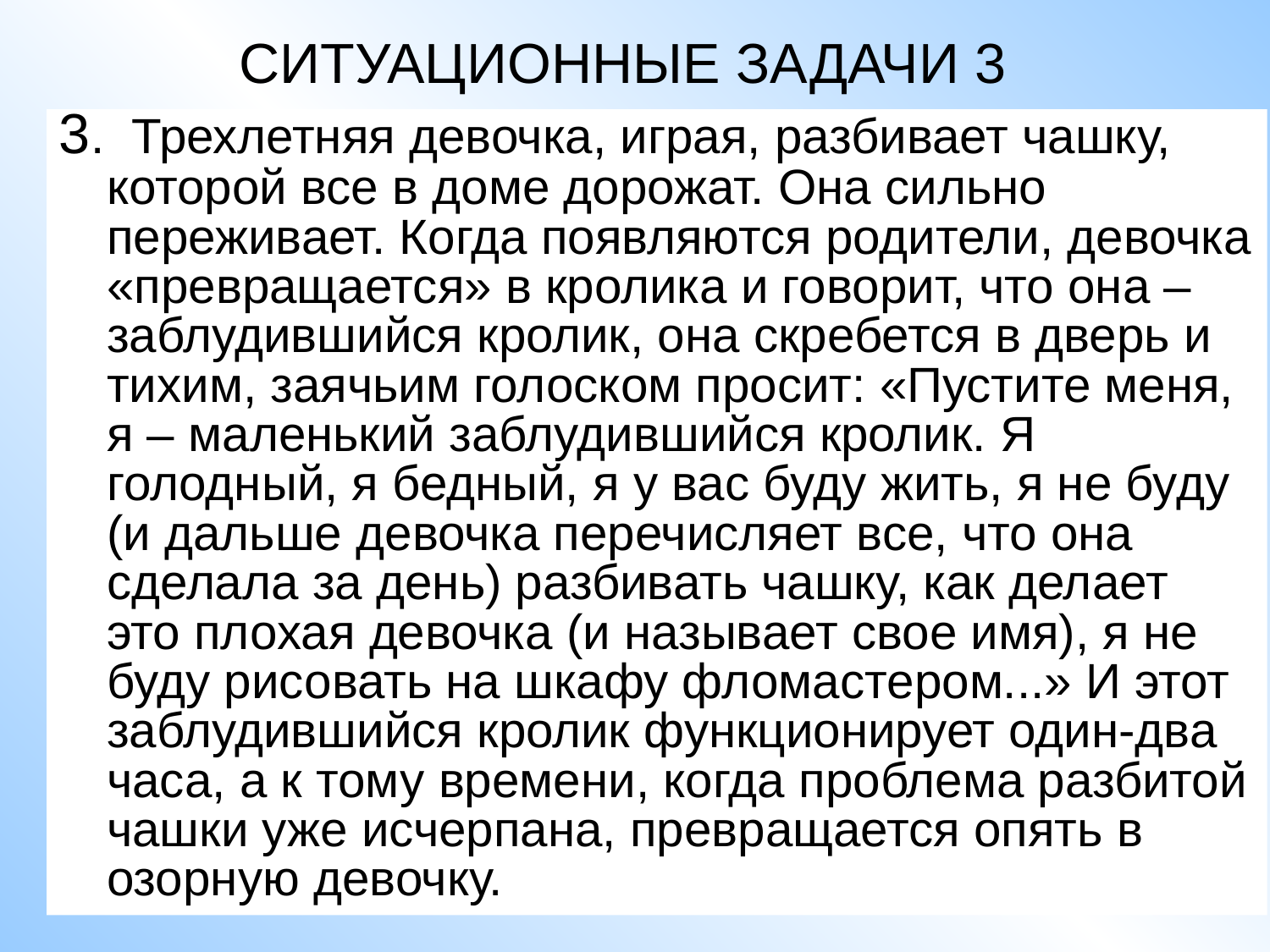

# СИТУАЦИОННЫЕ ЗАДАЧИ 3
3.  Трехлетняя девочка, играя, разбивает чашку, которой все в доме дорожат. Она сильно переживает. Когда появляются родители, девочка «превращается» в кролика и говорит, что она – заблудившийся кролик, она скребется в дверь и тихим, заячьим голоском просит: «Пустите меня, я – маленький заблудившийся кролик. Я голодный, я бедный, я у вас буду жить, я не буду (и дальше девочка перечисляет все, что она сделала за день) разбивать чашку, как делает это плохая девочка (и называет свое имя), я не буду рисовать на шкафу фломастером...» И этот заблудившийся кролик функционирует один-два часа, а к тому времени, когда проблема разбитой чашки уже исчерпана, превращается опять в озорную девочку.